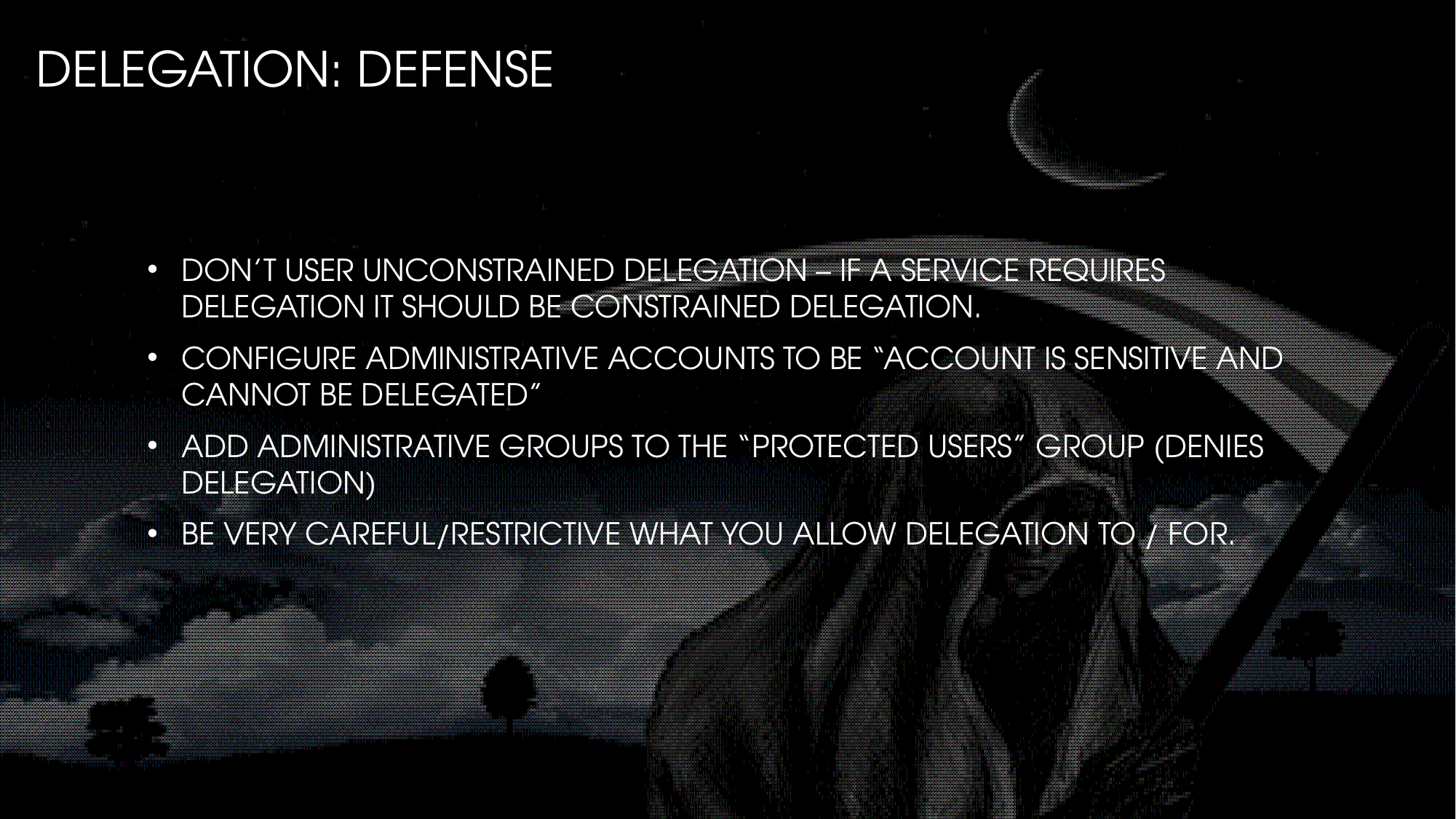

# Delegation: Defense
Don’t user unconstrained Delegation – If a service requires delegation it should be constrained delegation.
Configure administrative accounts to be “Account is sensitive and cannot be delegated”
Add administrative groups to the “Protected Users” group (Denies delegation)
Be very careful/restrictive what you allow delegation to / for.